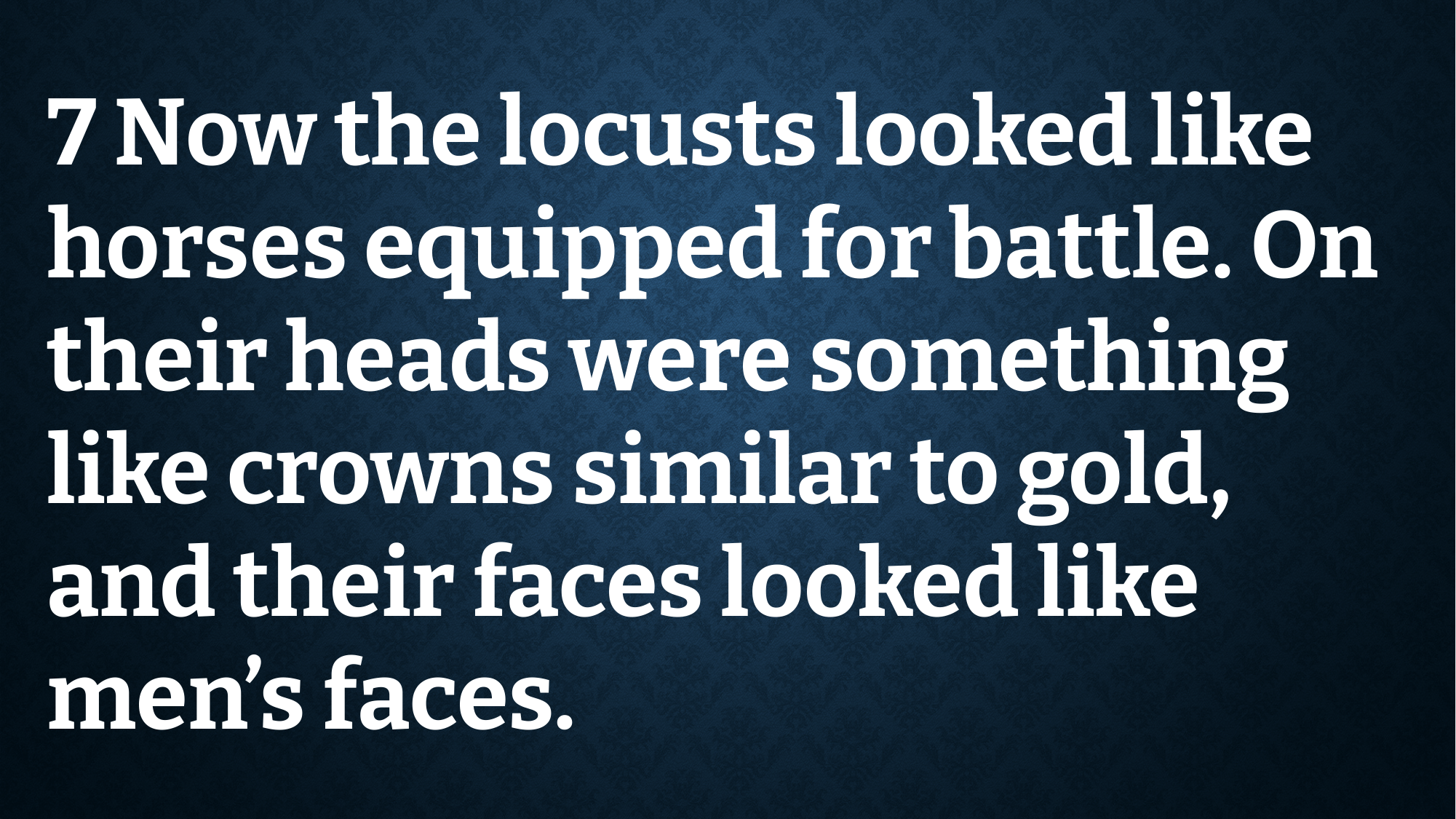

7 Now the locusts looked like horses equipped for battle. On their heads were something like crowns similar to gold, and their faces looked like men’s faces.